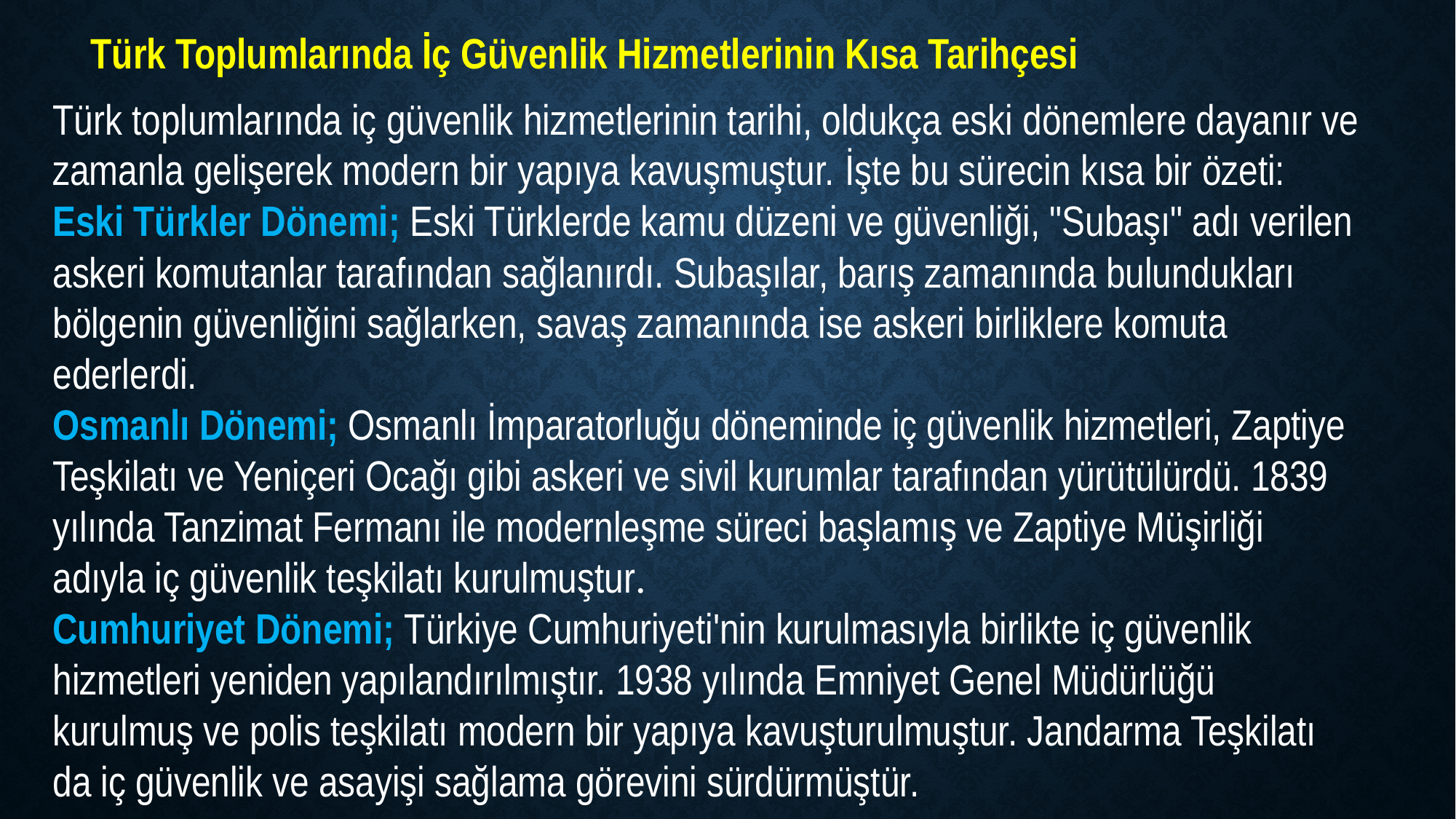

Türk Toplumlarında İç Güvenlik Hizmetlerinin Kısa Tarihçesi
Türk toplumlarında iç güvenlik hizmetlerinin tarihi, oldukça eski dönemlere dayanır ve zamanla gelişerek modern bir yapıya kavuşmuştur. İşte bu sürecin kısa bir özeti:
Eski Türkler Dönemi; Eski Türklerde kamu düzeni ve güvenliği, "Subaşı" adı verilen askeri komutanlar tarafından sağlanırdı. Subaşılar, barış zamanında bulundukları bölgenin güvenliğini sağlarken, savaş zamanında ise askeri birliklere komuta ederlerdi.
Osmanlı Dönemi; Osmanlı İmparatorluğu döneminde iç güvenlik hizmetleri, Zaptiye Teşkilatı ve Yeniçeri Ocağı gibi askeri ve sivil kurumlar tarafından yürütülürdü. 1839 yılında Tanzimat Fermanı ile modernleşme süreci başlamış ve Zaptiye Müşirliği adıyla iç güvenlik teşkilatı kurulmuştur.
Cumhuriyet Dönemi; Türkiye Cumhuriyeti'nin kurulmasıyla birlikte iç güvenlik hizmetleri yeniden yapılandırılmıştır. 1938 yılında Emniyet Genel Müdürlüğü kurulmuş ve polis teşkilatı modern bir yapıya kavuşturulmuştur. Jandarma Teşkilatı da iç güvenlik ve asayişi sağlama görevini sürdürmüştür.